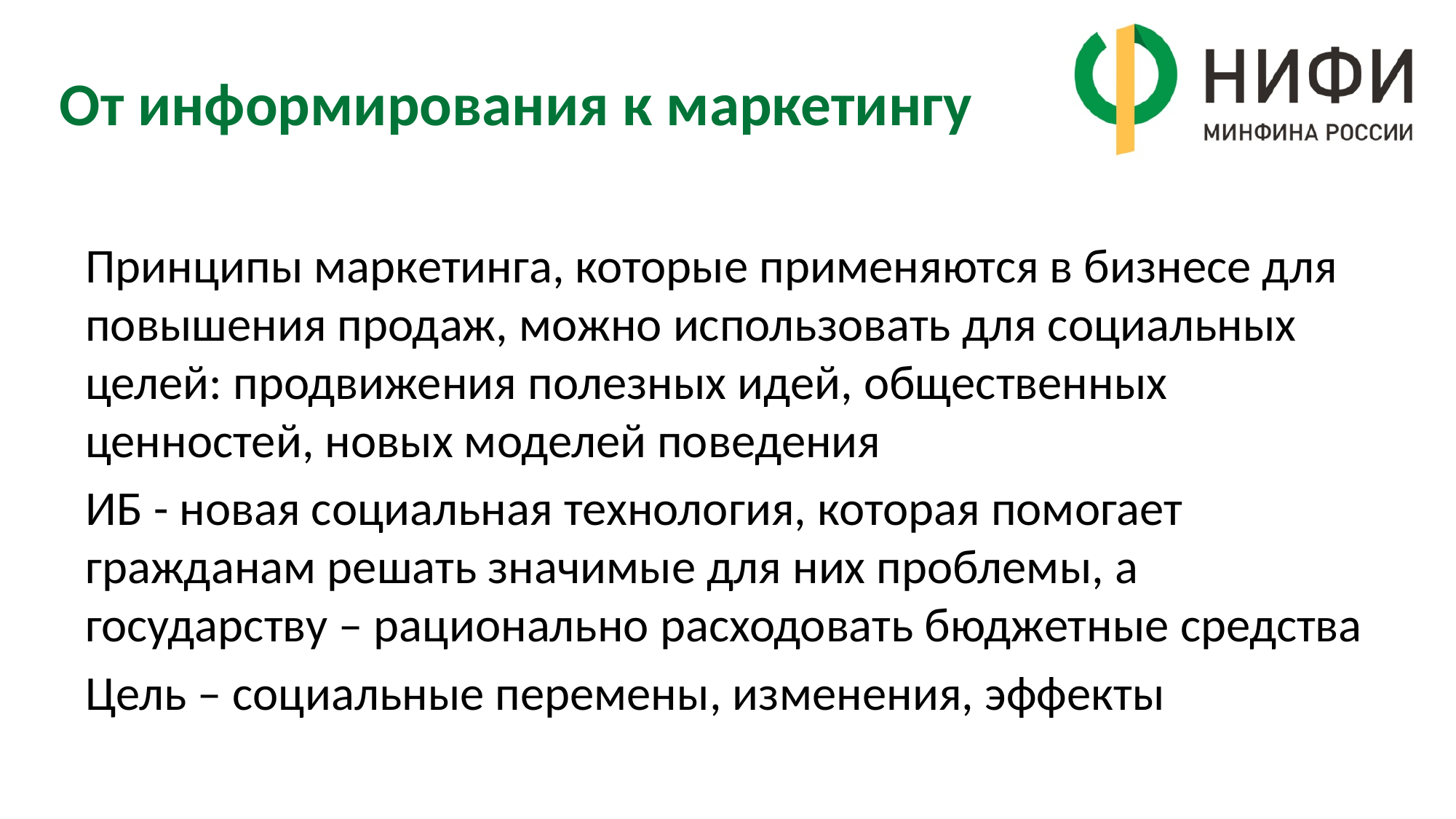

# От информирования к маркетингу
Принципы маркетинга, которые применяются в бизнесе для повышения продаж, можно использовать для социальных целей: продвижения полезных идей, общественных ценностей, новых моделей поведения
ИБ - новая социальная технология, которая помогает гражданам решать значимые для них проблемы, а государству – рационально расходовать бюджетные средства
Цель – социальные перемены, изменения, эффекты